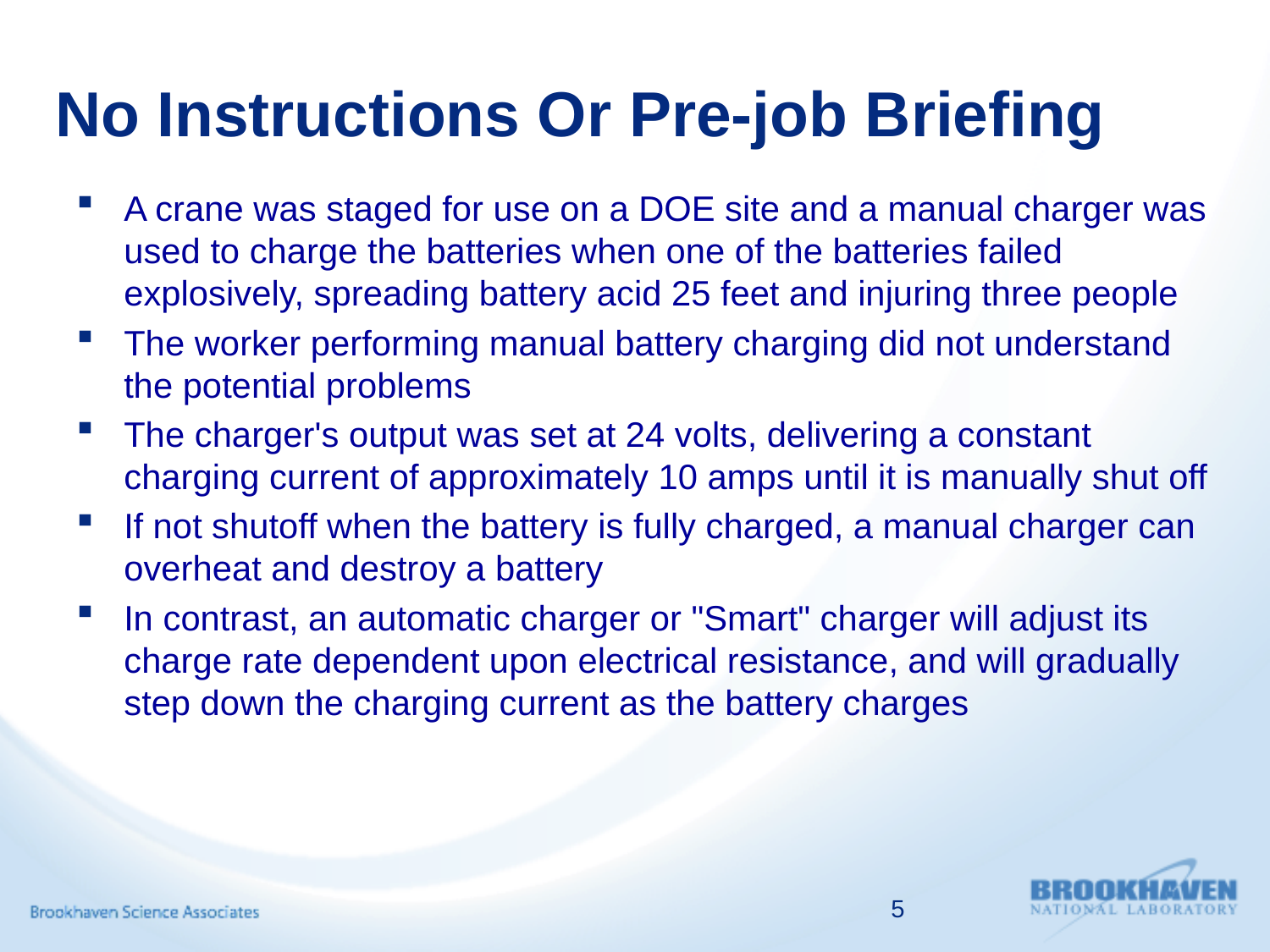

# No Instructions Or Pre-job Briefing
A crane was staged for use on a DOE site and a manual charger was used to charge the batteries when one of the batteries failed explosively, spreading battery acid 25 feet and injuring three people
The worker performing manual battery charging did not understand the potential problems
The charger's output was set at 24 volts, delivering a constant charging current of approximately 10 amps until it is manually shut off
If not shutoff when the battery is fully charged, a manual charger can overheat and destroy a battery
In contrast, an automatic charger or "Smart" charger will adjust its charge rate dependent upon electrical resistance, and will gradually step down the charging current as the battery charges

5